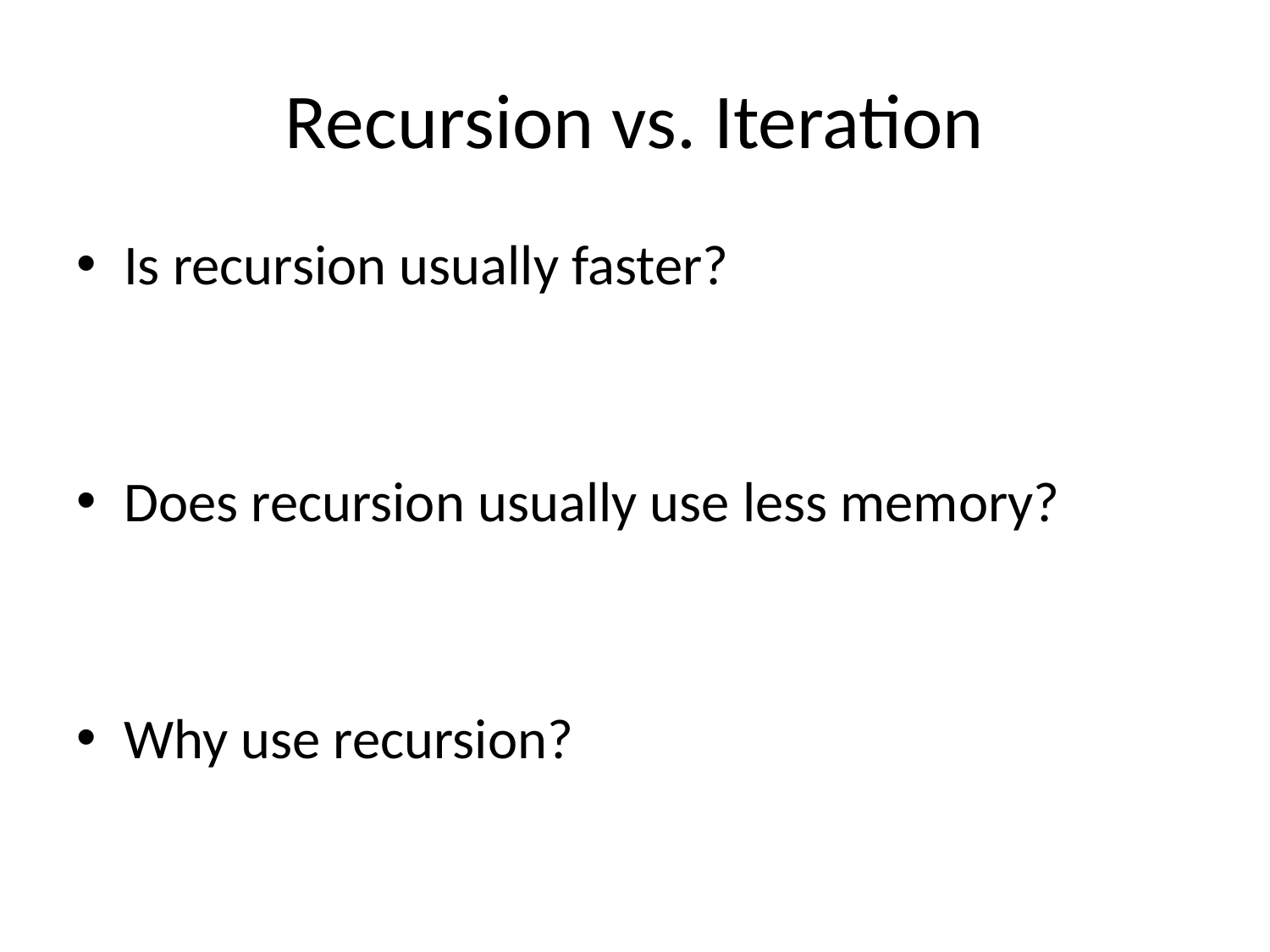

# Recursion vs. Iteration
Is recursion usually faster?

Does recursion usually use less memory?

Why use recursion?